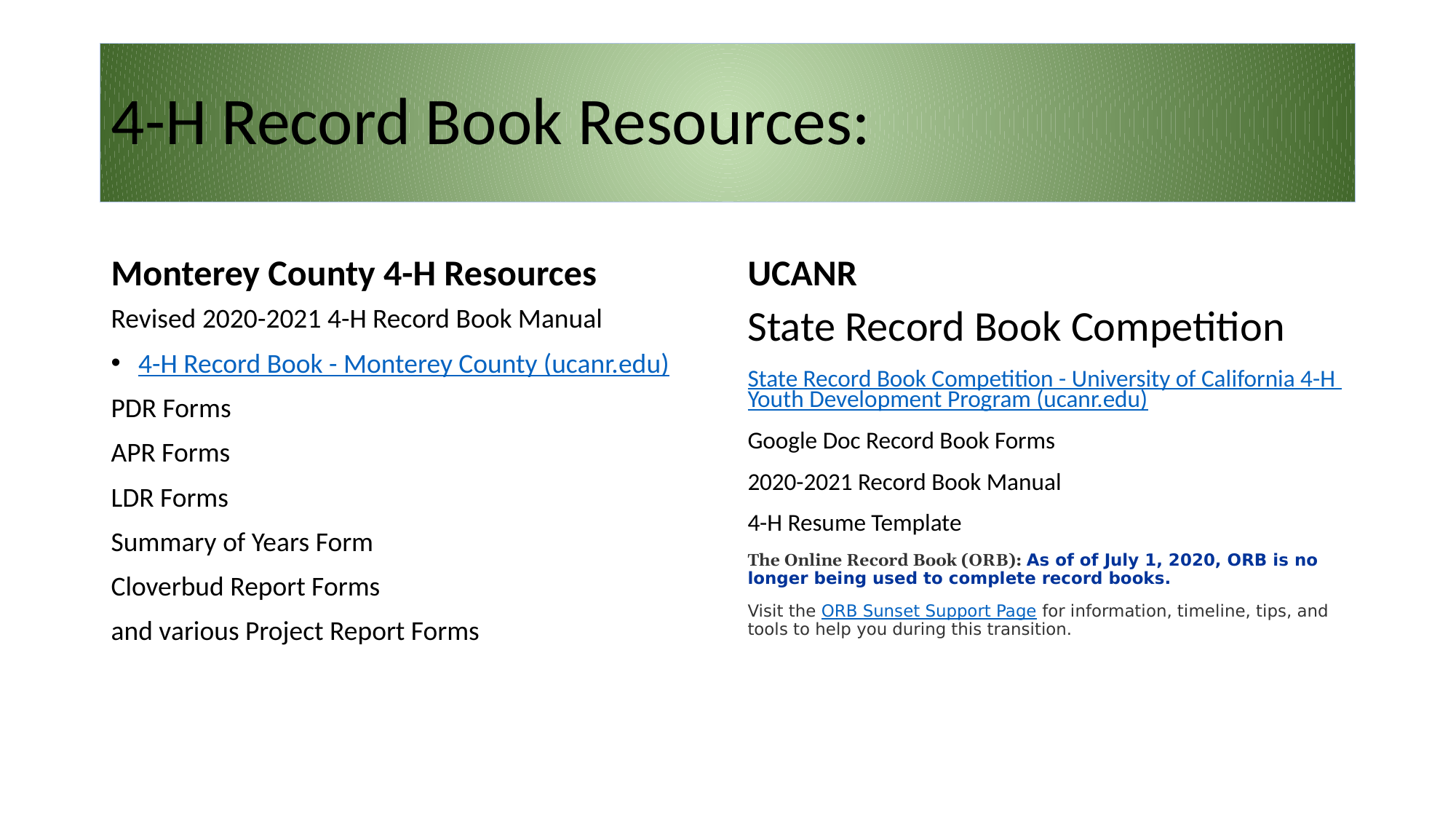

# 4-H Record Book Resources:
Monterey County 4-H Resources
UCANR
Revised 2020-2021 4-H Record Book Manual
4-H Record Book - Monterey County (ucanr.edu)
PDR Forms
APR Forms
LDR Forms
Summary of Years Form
Cloverbud Report Forms
and various Project Report Forms
State Record Book Competition
State Record Book Competition - University of California 4-H Youth Development Program (ucanr.edu)
Google Doc Record Book Forms
2020-2021 Record Book Manual
4-H Resume Template
The Online Record Book (ORB): As of of July 1, 2020, ORB is no longer being used to complete record books.
Visit the ORB Sunset Support Page for information, timeline, tips, and tools to help you during this transition.